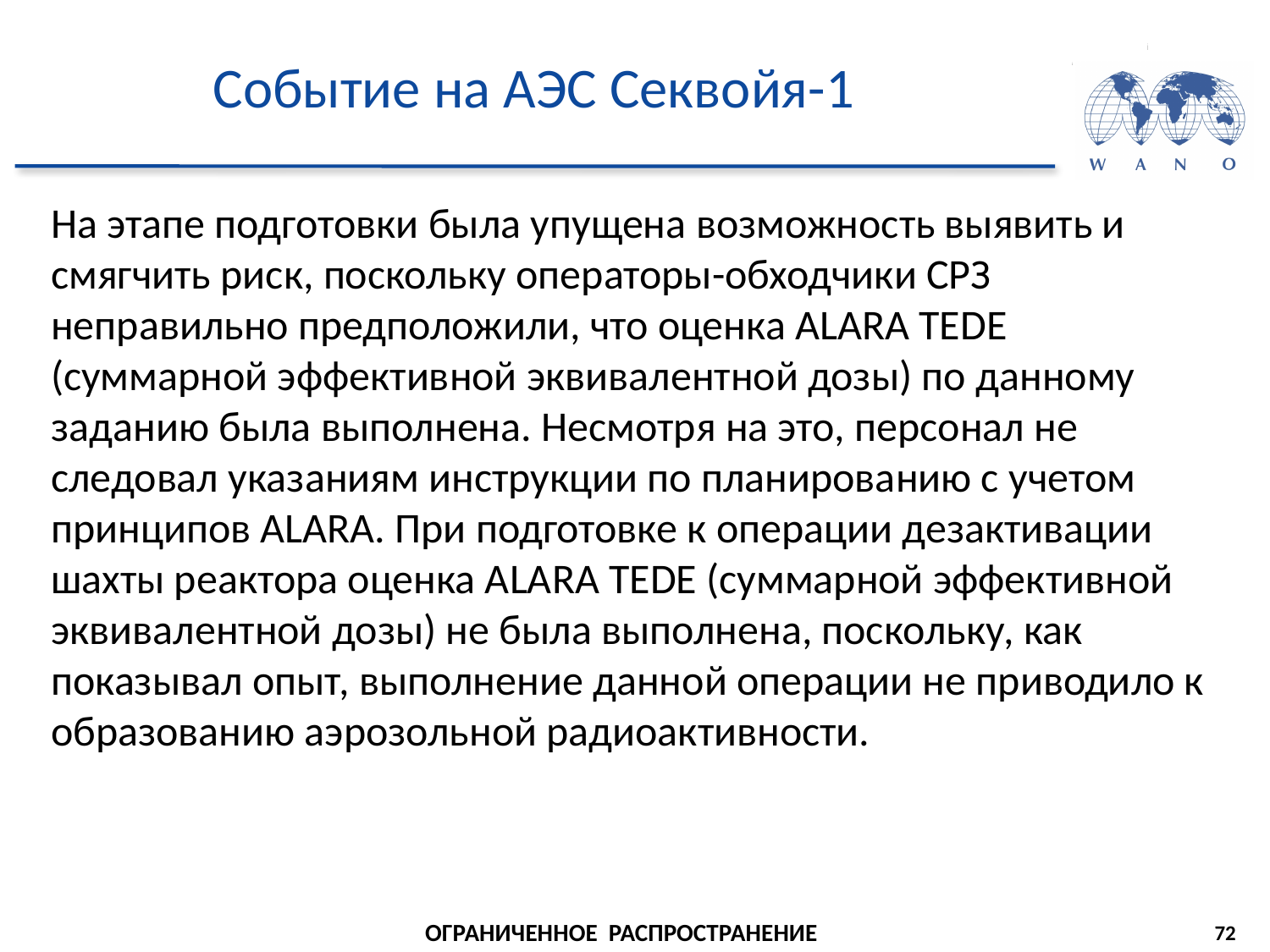

# Событие на АЭС Секвойя-1
На этапе подготовки была упущена возможность выявить и смягчить риск, поскольку операторы-обходчики СРЗ неправильно предположили, что оценка ALARA TEDE (суммарной эффективной эквивалентной дозы) по данному заданию была выполнена. Несмотря на это, персонал не следовал указаниям инструкции по планированию с учетом принципов ALARA. При подготовке к операции дезактивации шахты реактора оценка ALARA TEDE (суммарной эффективной эквивалентной дозы) не была выполнена, поскольку, как показывал опыт, выполнение данной операции не приводило к образованию аэрозольной радиоактивности.
72
ОГРАНИЧЕННОЕ  РАСПРОСТРАНЕНИЕ